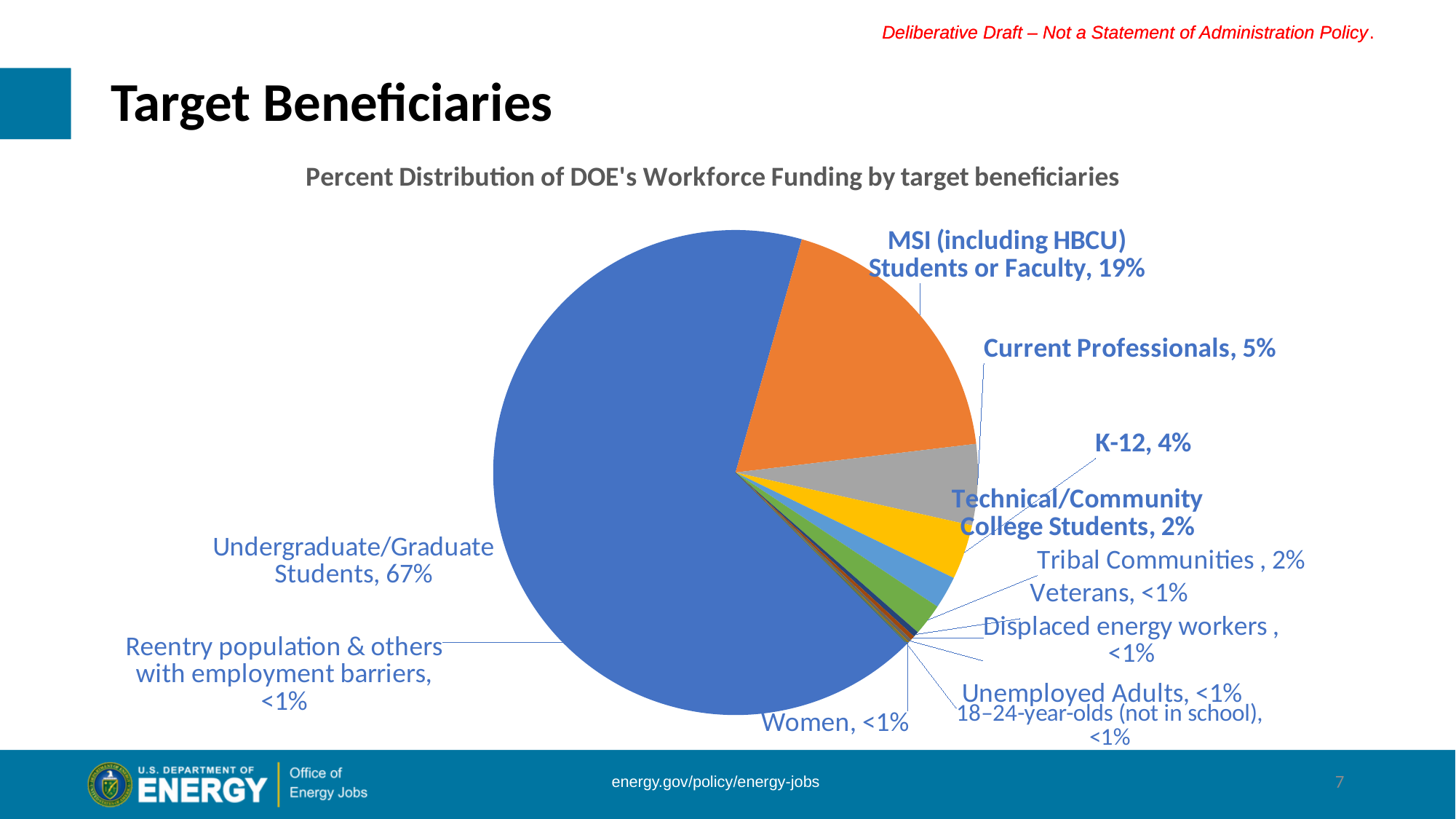

# Target Beneficiaries

### Chart: Percent Distribution of DOE's Workforce Funding by target beneficiaries

| Category | % of DOE's Workforce Funding |
|---|---|
| Undergraduate/Graduate Students | 0.6691450003797456 |
| MSI (including HBCU) Students or Faculty | 0.18694749940352606 |
| Current Professionals | 0.053955344349088816 |
| K-12 | 0.036566173728576394 |
| Technical/Community College Students | 0.02164635138805378 |
| Tribal Communities  | 0.02121598668761437 |
| Veterans | 0.0037240047358929646 |
| Displaced energy workers  | 0.002865721228082312 |
| Unemployed Adults | 0.002083379332815841 |
| Reentry population & others with employment barriers | 0.0010030017133985023 |
| Women | 0.0004893218996950548 |
| 18–24-year-olds (not in school) | 0.000358215153510289 |
7